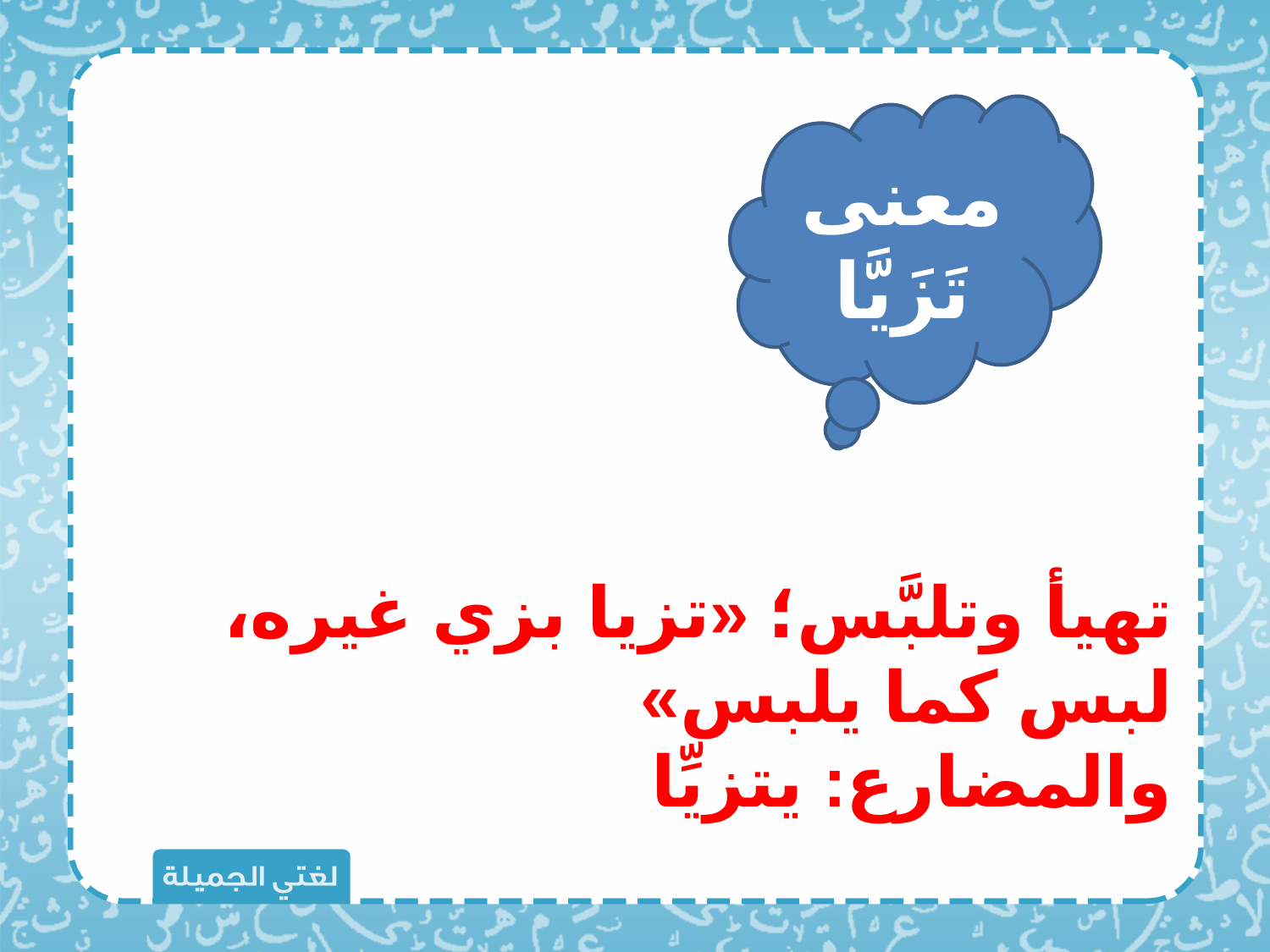

معنى تَزَيَّا
تهيأ وتلبَّس؛ «تزيا بزي غيره، لبس كما يلبس»
والمضارع: يتزيِّا